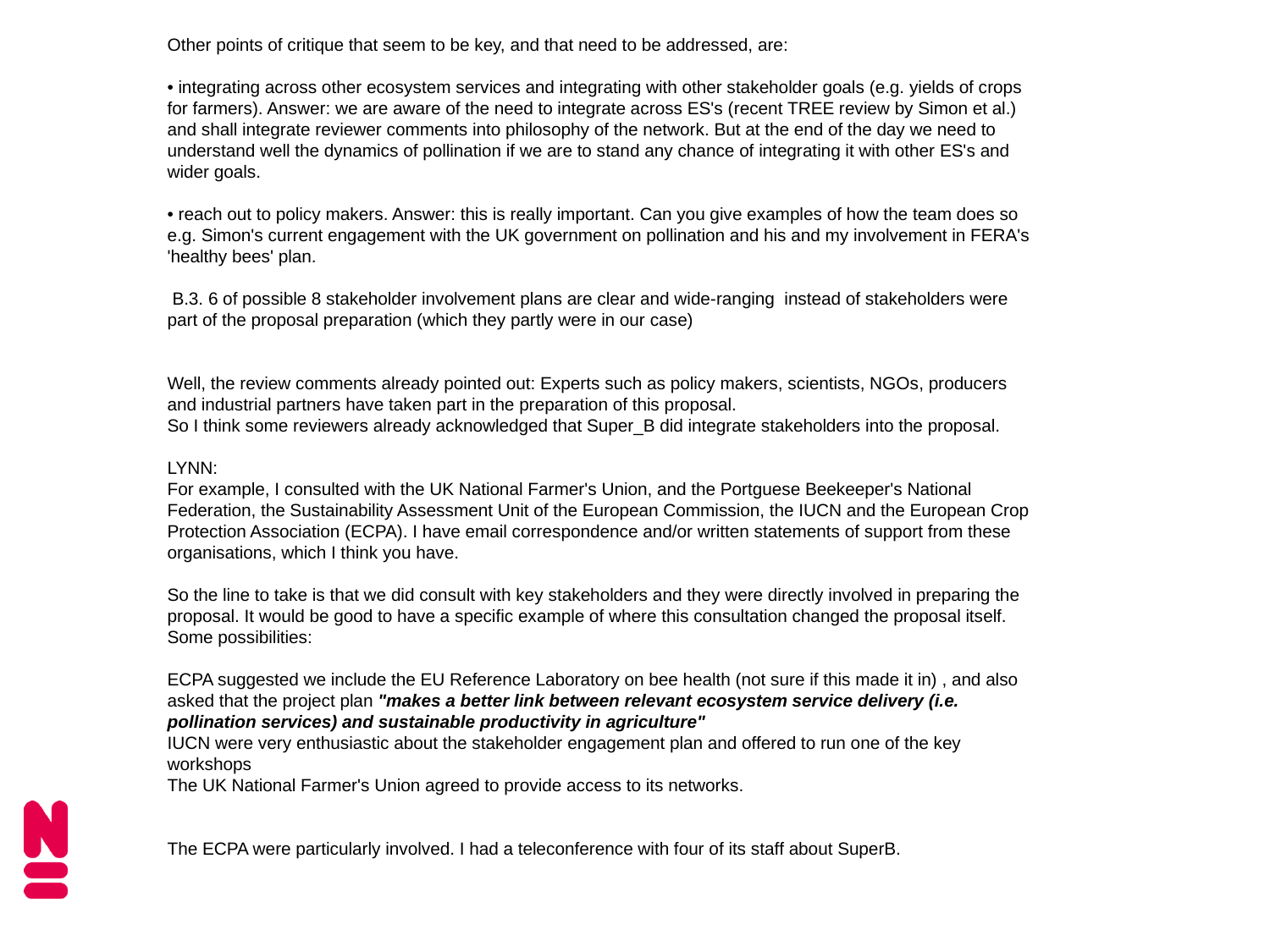

Other points of critique that seem to be key, and that need to be addressed, are:
• integrating across other ecosystem services and integrating with other stakeholder goals (e.g. yields of crops for farmers). Answer: we are aware of the need to integrate across ES's (recent TREE review by Simon et al.) and shall integrate reviewer comments into philosophy of the network. But at the end of the day we need to understand well the dynamics of pollination if we are to stand any chance of integrating it with other ES's and wider goals.
• reach out to policy makers. Answer: this is really important. Can you give examples of how the team does so e.g. Simon's current engagement with the UK government on pollination and his and my involvement in FERA's 'healthy bees' plan.

 B.3. 6 of possible 8 stakeholder involvement plans are clear and wide-ranging  instead of stakeholders were part of the proposal preparation (which they partly were in our case)
Well, the review comments already pointed out: Experts such as policy makers, scientists, NGOs, producers and industrial partners have taken part in the preparation of this proposal.
So I think some reviewers already acknowledged that Super_B did integrate stakeholders into the proposal.

LYNN:
For example, I consulted with the UK National Farmer's Union, and the Portguese Beekeeper's National Federation, the Sustainability Assessment Unit of the European Commission, the IUCN and the European Crop Protection Association (ECPA). I have email correspondence and/or written statements of support from these organisations, which I think you have.

So the line to take is that we did consult with key stakeholders and they were directly involved in preparing the proposal. It would be good to have a specific example of where this consultation changed the proposal itself. Some possibilities:

ECPA suggested we include the EU Reference Laboratory on bee health (not sure if this made it in) , and also asked that the project plan "makes a better link between relevant ecosystem service delivery (i.e. pollination services) and sustainable productivity in agriculture"
IUCN were very enthusiastic about the stakeholder engagement plan and offered to run one of the key workshops
The UK National Farmer's Union agreed to provide access to its networks.

The ECPA were particularly involved. I had a teleconference with four of its staff about SuperB.